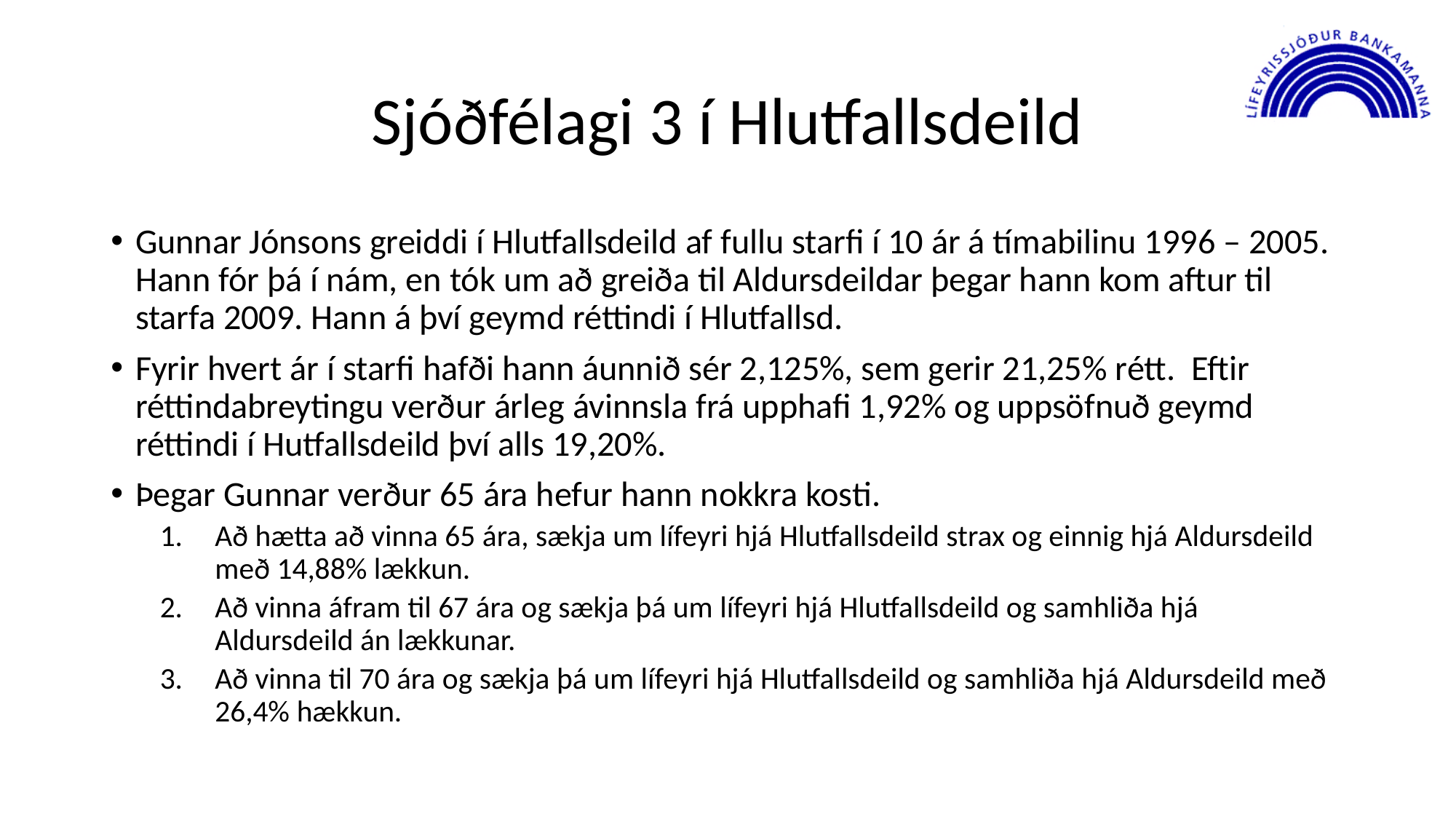

# Sjóðfélagi 3 í Hlutfallsdeild
Gunnar Jónsons greiddi í Hlutfallsdeild af fullu starfi í 10 ár á tímabilinu 1996 – 2005. Hann fór þá í nám, en tók um að greiða til Aldursdeildar þegar hann kom aftur til starfa 2009. Hann á því geymd réttindi í Hlutfallsd.
Fyrir hvert ár í starfi hafði hann áunnið sér 2,125%, sem gerir 21,25% rétt.  Eftir réttindabreytingu verður árleg ávinnsla frá upphafi 1,92% og uppsöfnuð geymd réttindi í Hutfallsdeild því alls 19,20%.
Þegar Gunnar verður 65 ára hefur hann nokkra kosti.
Að hætta að vinna 65 ára, sækja um lífeyri hjá Hlutfallsdeild strax og einnig hjá Aldursdeild með 14,88% lækkun.
Að vinna áfram til 67 ára og sækja þá um lífeyri hjá Hlutfallsdeild og samhliða hjá Aldursdeild án lækkunar.
Að vinna til 70 ára og sækja þá um lífeyri hjá Hlutfallsdeild og samhliða hjá Aldursdeild með 26,4% hækkun.